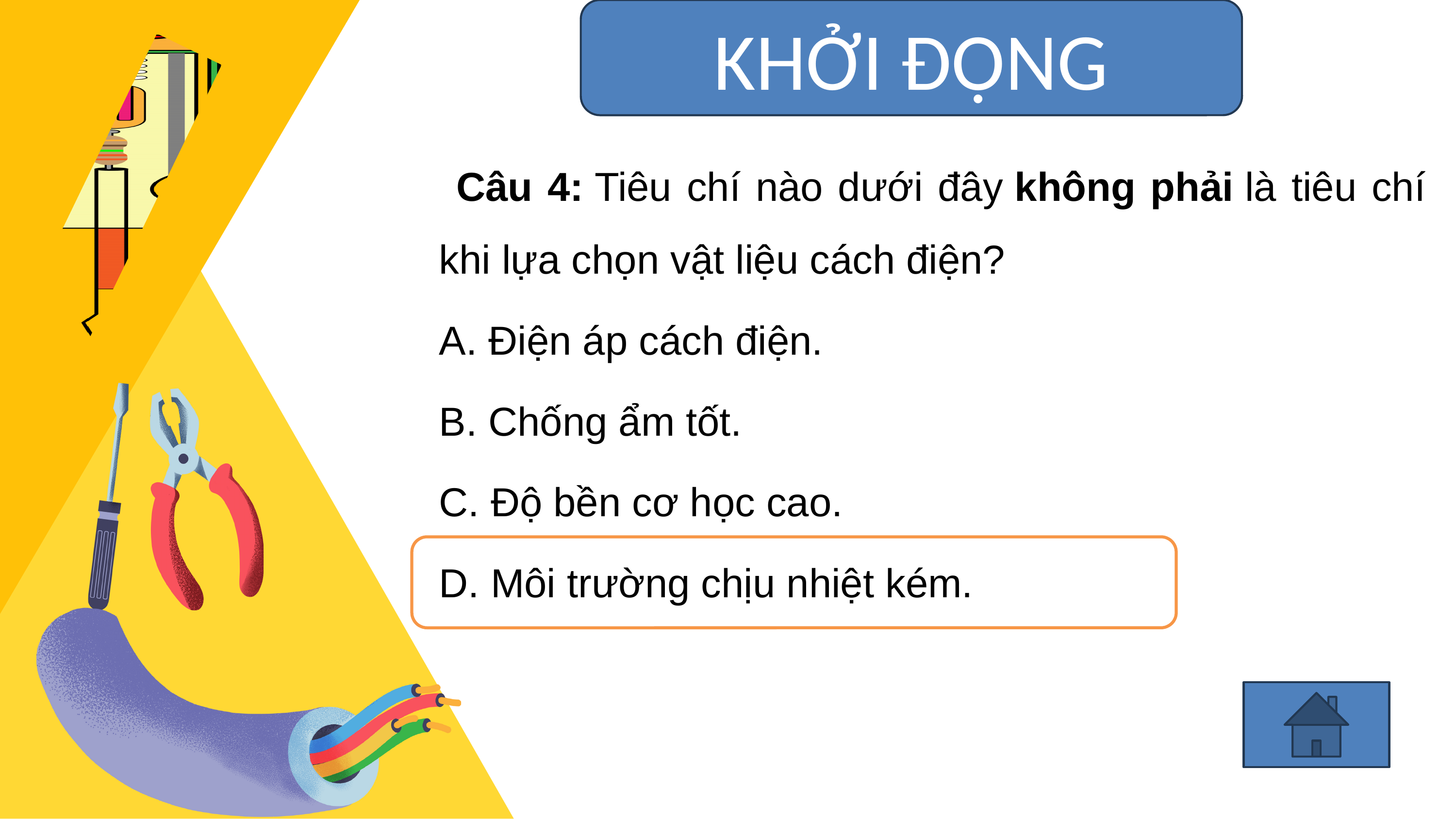

KHỞI ĐỘNG

Câu 4: Tiêu chí nào dưới đây không phải là tiêu chí khi lựa chọn vật liệu cách điện?
A. Điện áp cách điện.
B. Chống ẩm tốt.
C. Độ bền cơ học cao.
D. Môi trường chịu nhiệt kém.